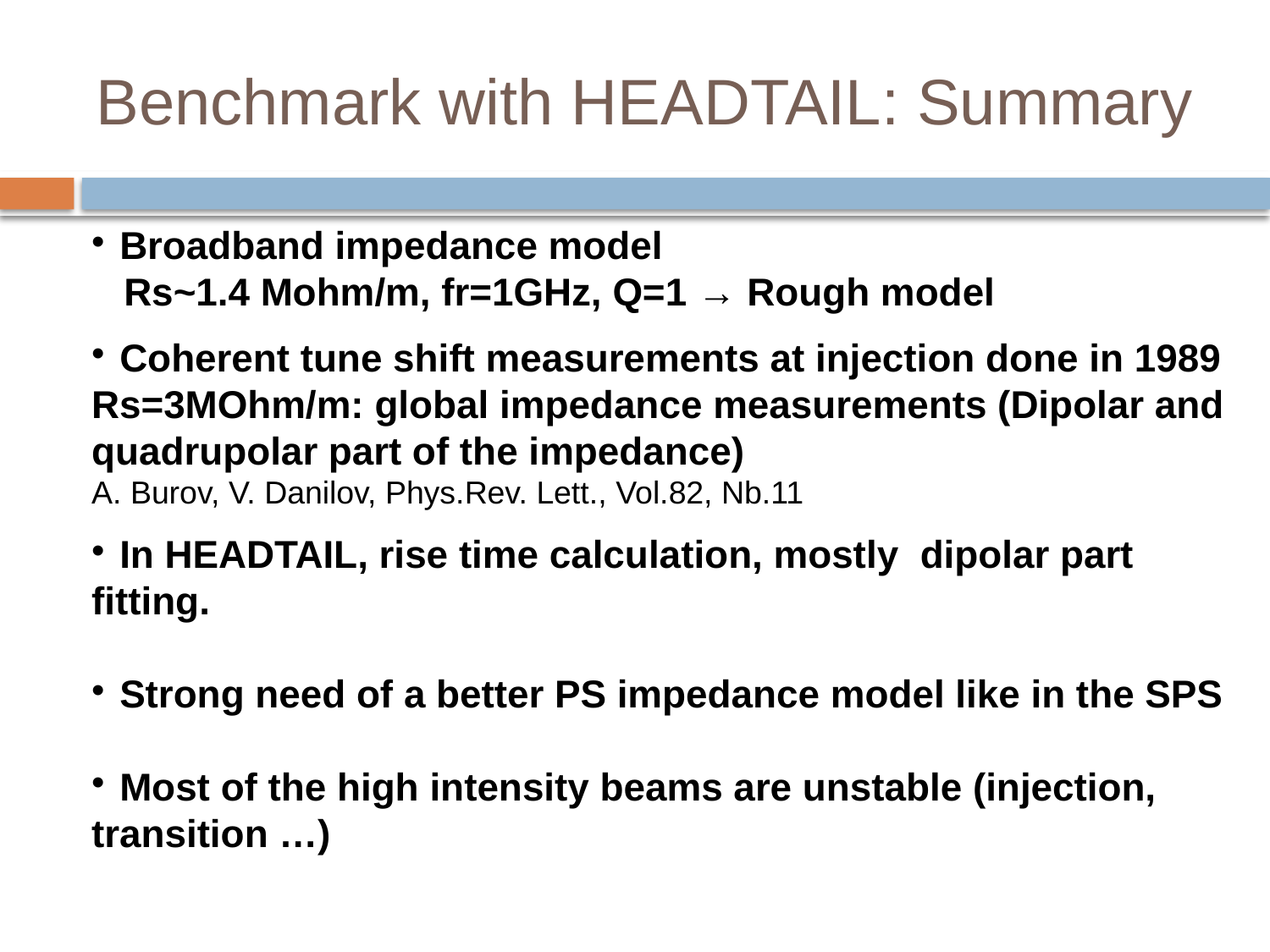

# Benchmark with HEADTAIL: Summary
 Broadband impedance model
   Rs~1.4 Mohm/m, fr=1GHz, Q=1 → Rough model
 Coherent tune shift measurements at injection done in 1989 Rs=3MOhm/m: global impedance measurements (Dipolar and quadrupolar part of the impedance)
A. Burov, V. Danilov, Phys.Rev. Lett., Vol.82, Nb.11

 In HEADTAIL, rise time calculation, mostly  dipolar part fitting.
 Strong need of a better PS impedance model like in the SPS
 Most of the high intensity beams are unstable (injection, transition …)